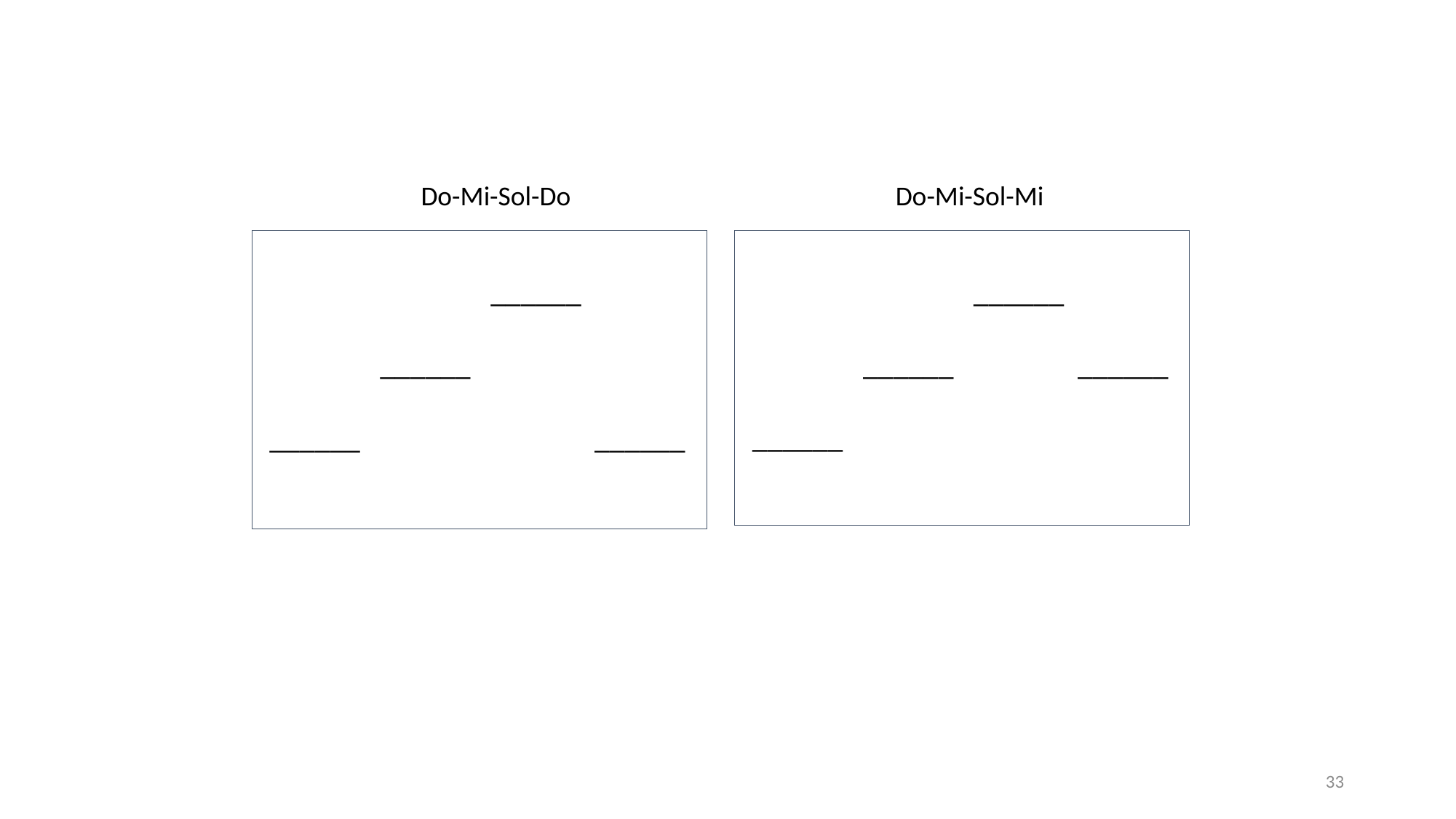

Do-Mi-Sol-Do
Do-Mi-Sol-Mi

                                 ______

                 ______

 ______                                  ______

                                 ______

                 ______                  ______

 ______

33